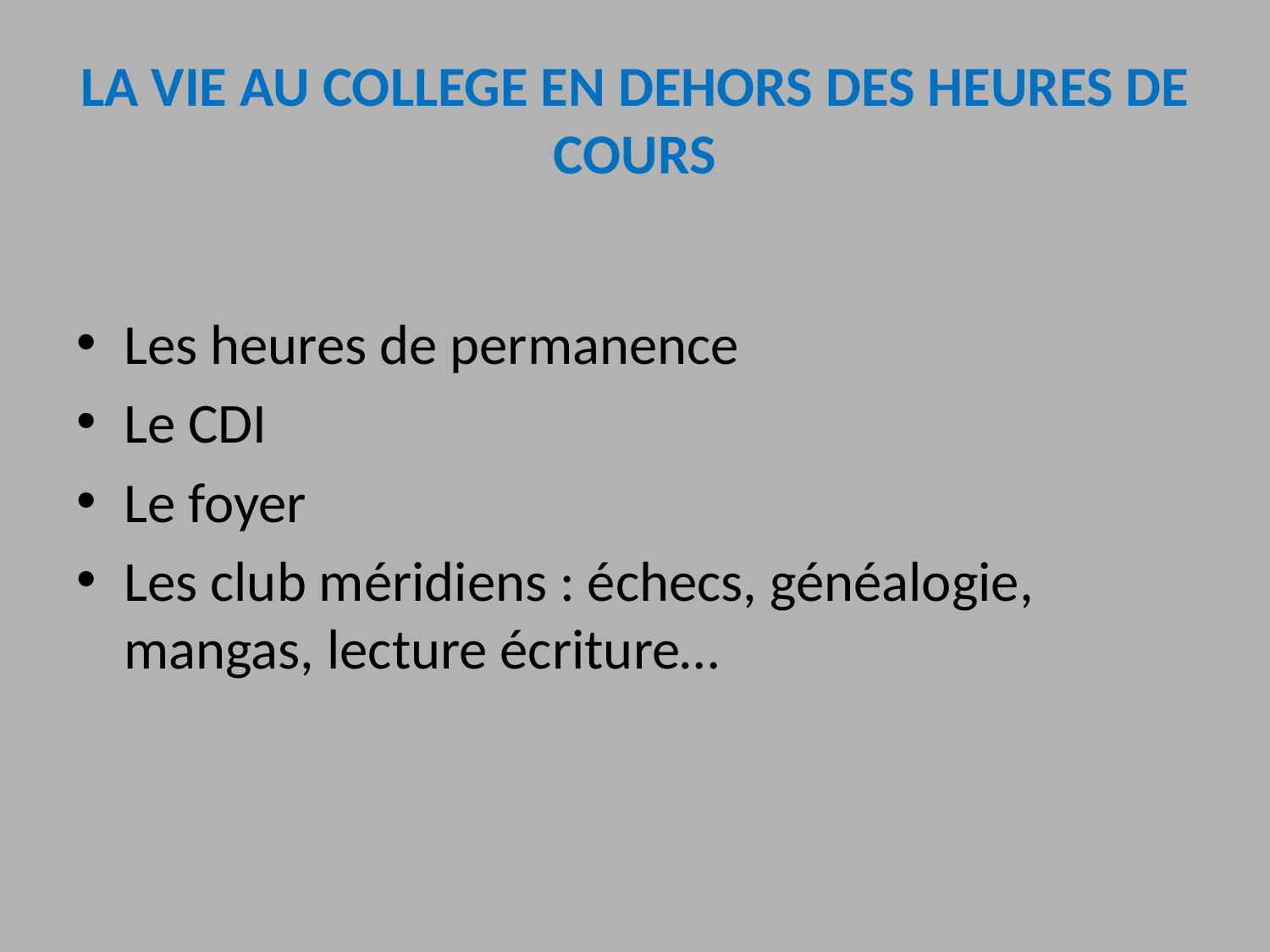

# LA VIE AU COLLEGE EN DEHORS DES HEURES DE COURS

Les heures de permanence
Le CDI
Le foyer
Les club méridiens : échecs, généalogie, mangas, lecture écriture…